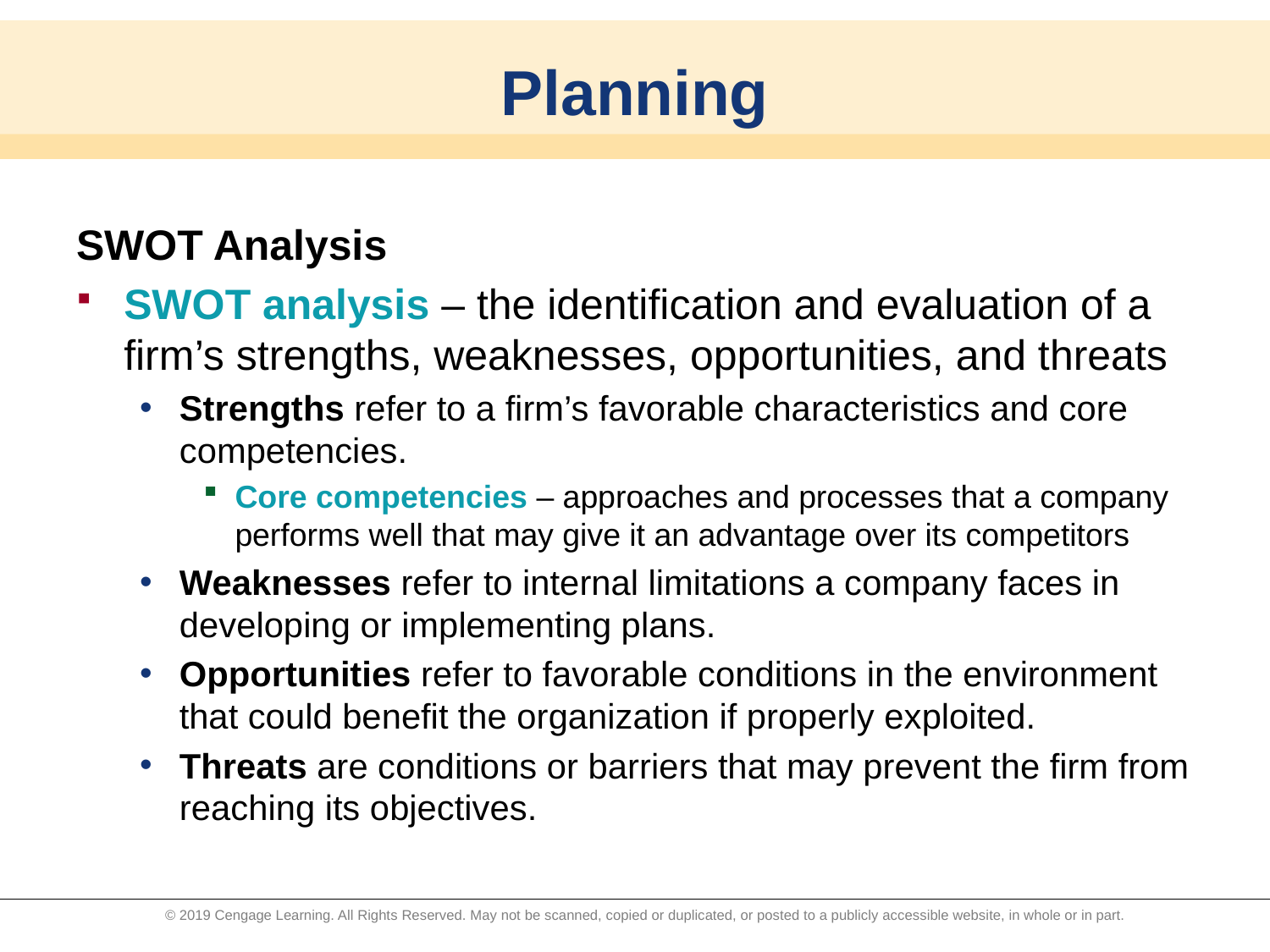

# Planning
SWOT Analysis
SWOT analysis – the identification and evaluation of a firm’s strengths, weaknesses, opportunities, and threats
Strengths refer to a firm’s favorable characteristics and core competencies.
Core competencies – approaches and processes that a company performs well that may give it an advantage over its competitors
Weaknesses refer to internal limitations a company faces in developing or implementing plans.
Opportunities refer to favorable conditions in the environment that could benefit the organization if properly exploited.
Threats are conditions or barriers that may prevent the firm from reaching its objectives.